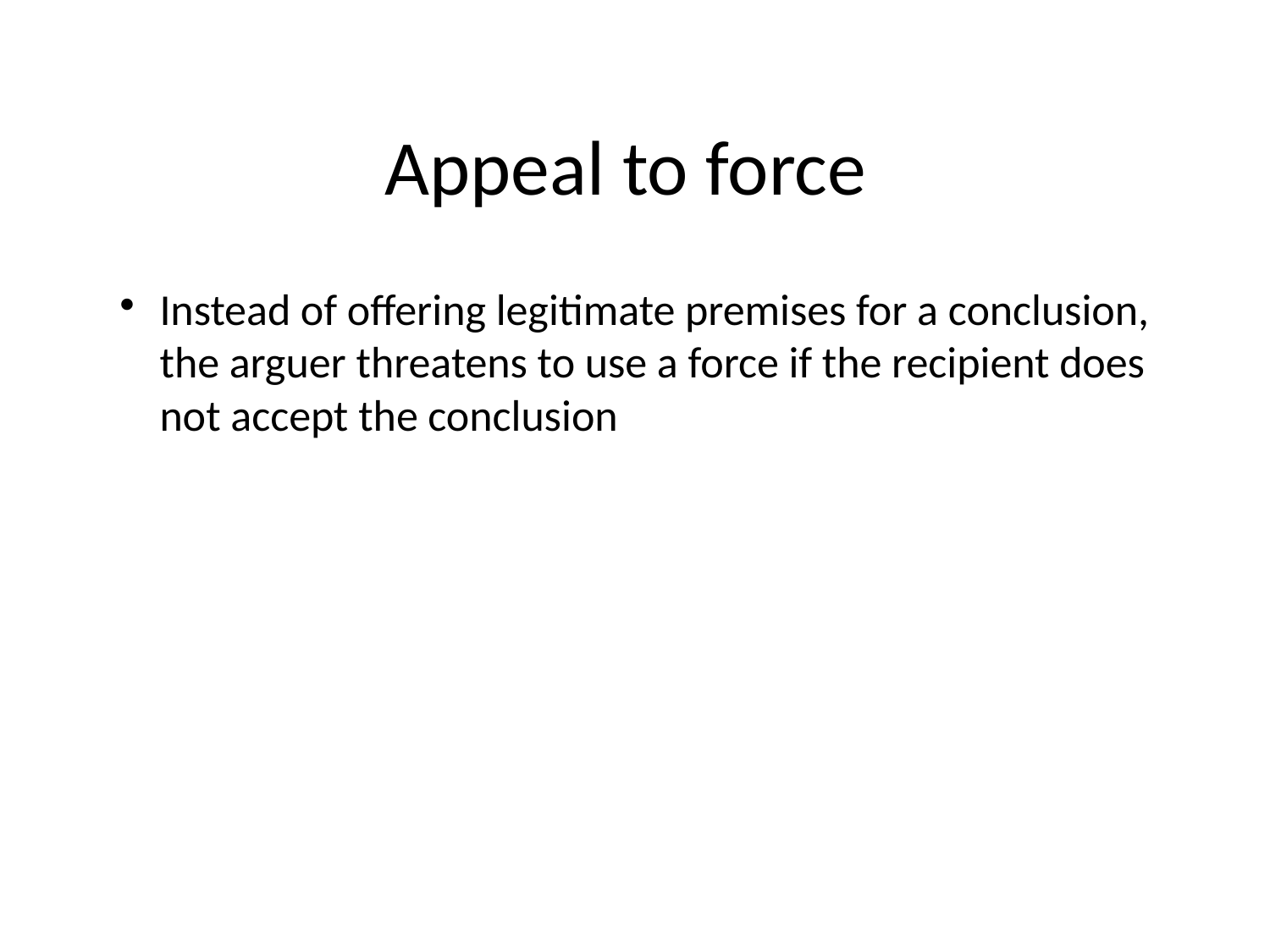

# Appeal to force
Instead of offering legitimate premises for a conclusion, the arguer threatens to use a force if the recipient does not accept the conclusion